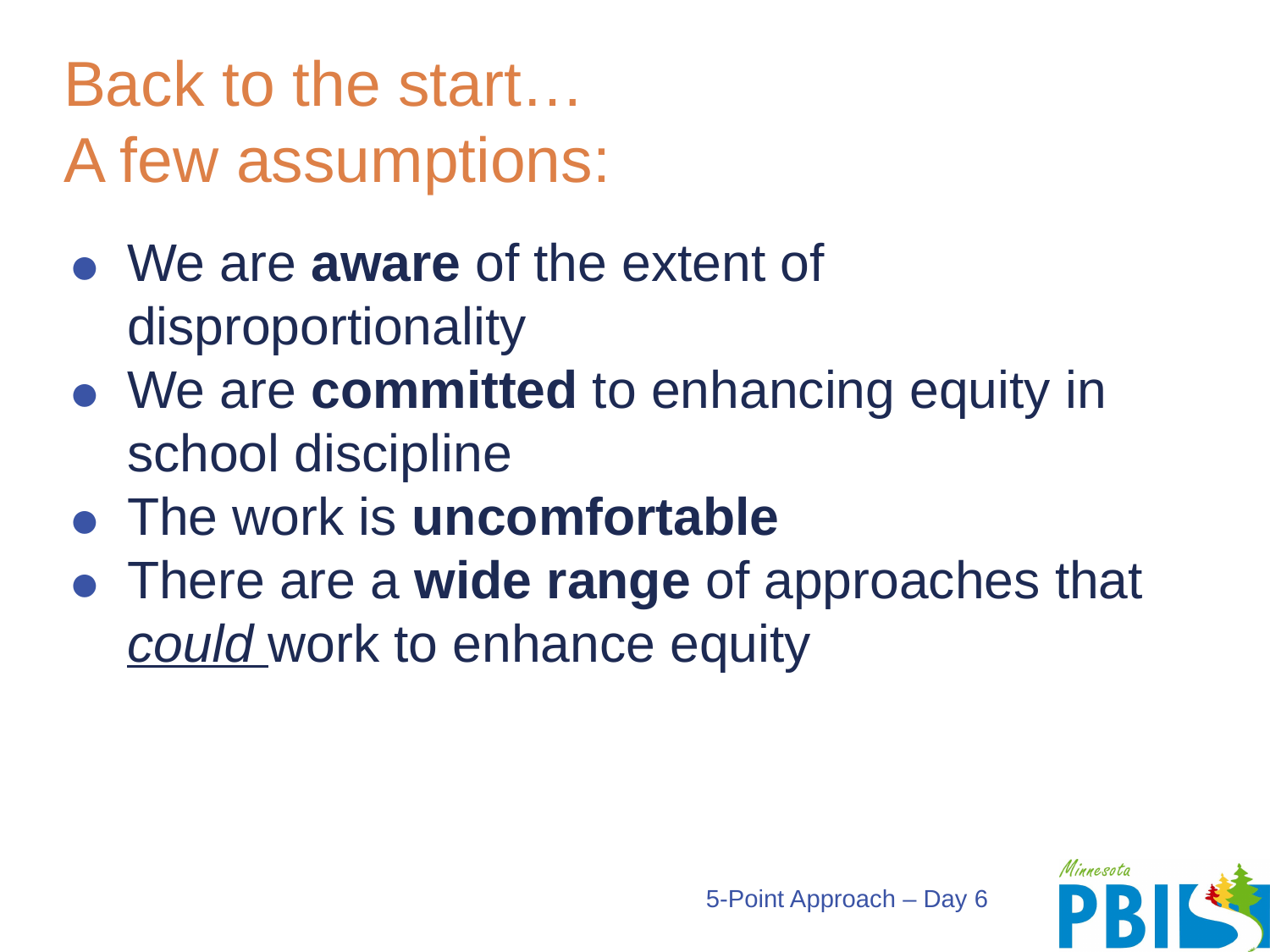

# Back to the start…
A few assumptions:
We are aware of the extent of disproportionality
We are committed to enhancing equity in school discipline
The work is uncomfortable
There are a wide range of approaches that could work to enhance equity